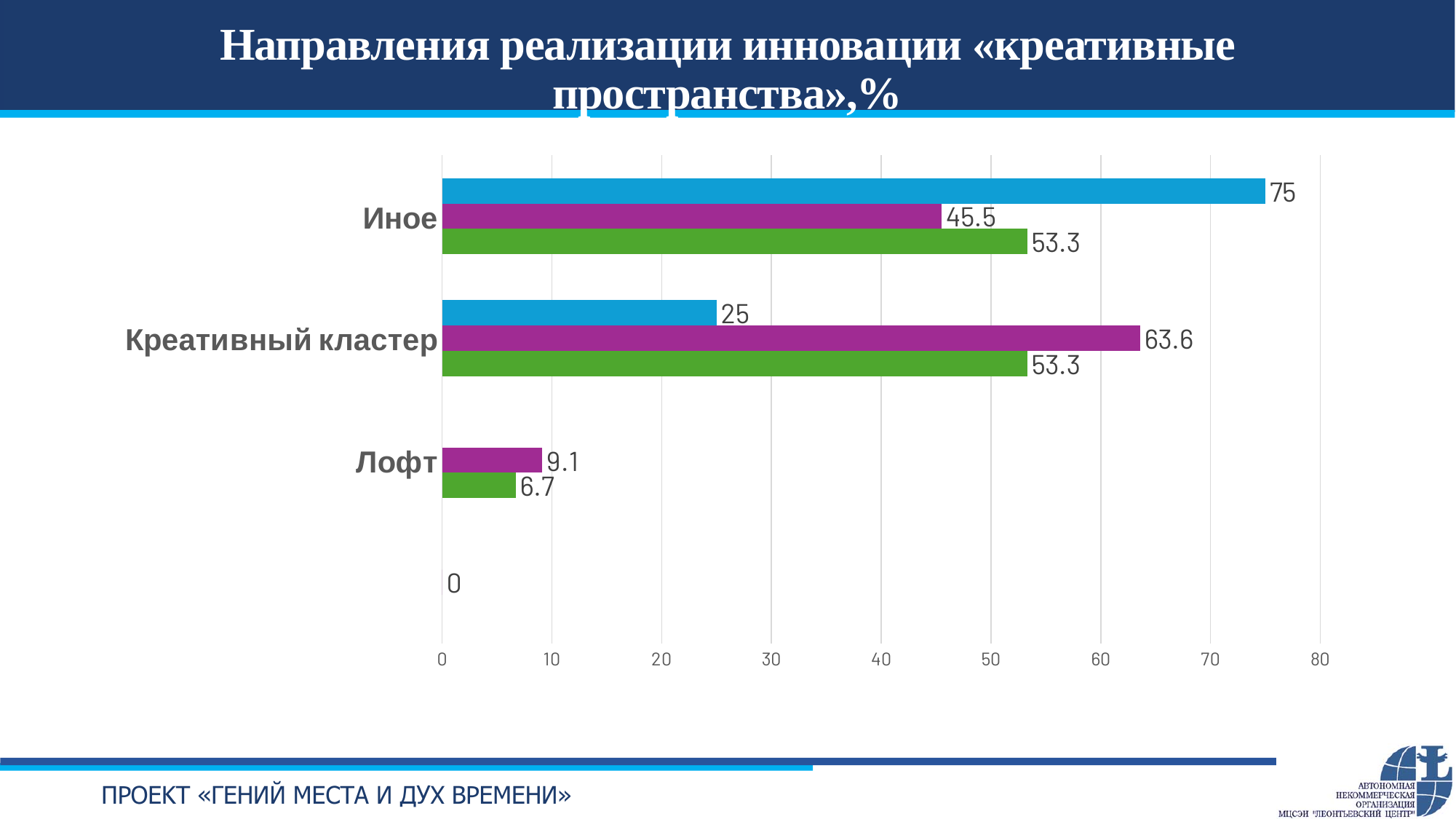

# Направления реализации инновации «креативные пространства»,%

### Chart

| Category | Все города | СЗФО | ЦФО |
|---|---|---|---|
|  | None | 0.0 | None |
| Лофт | 6.7 | 9.1 | None |
| Креативный кластер | 53.3 | 63.6 | 25.0 |
| Иное | 53.3 | 45.5 | 75.0 |